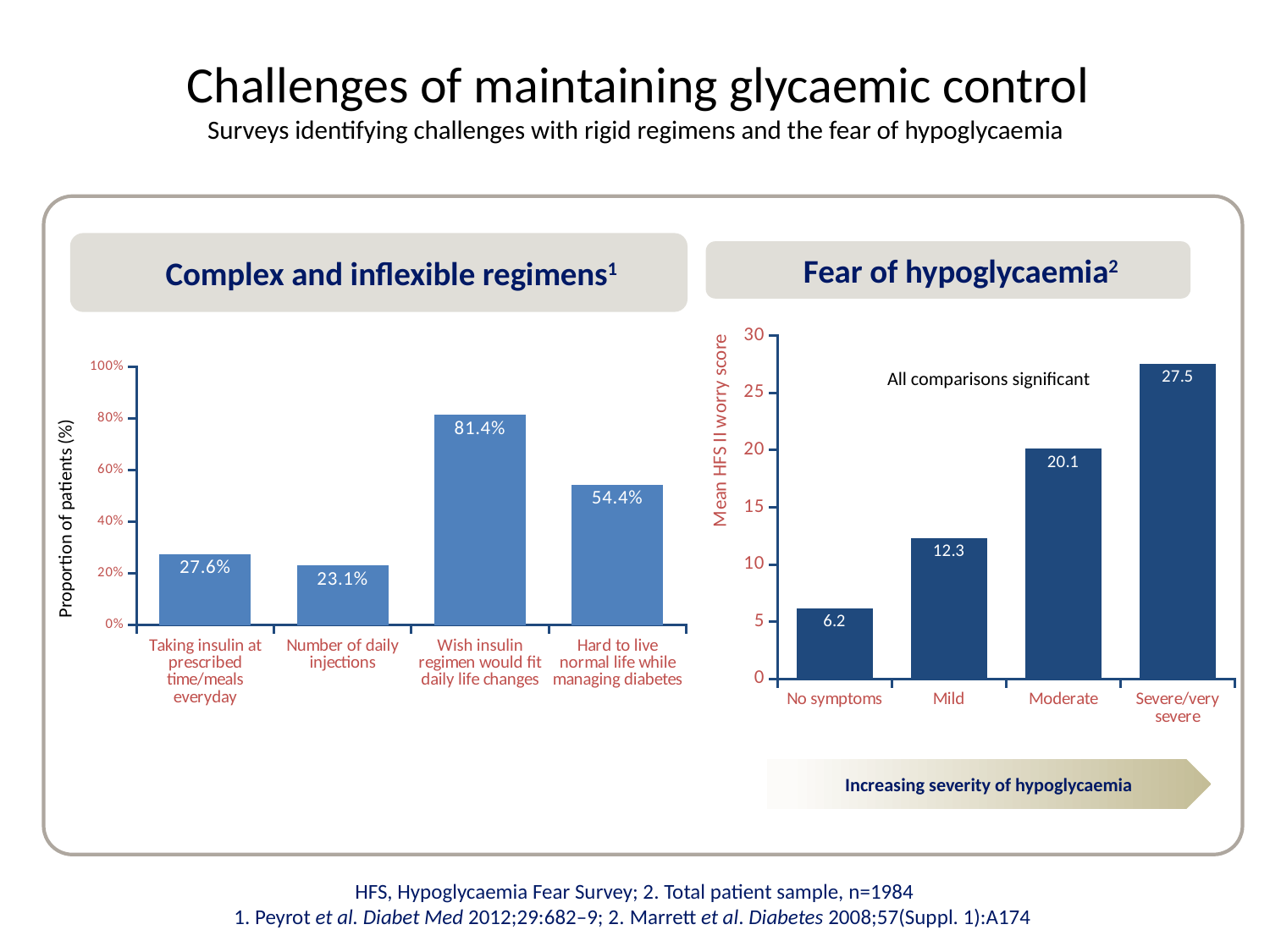

# Challenges of maintaining glycaemic control Surveys identifying challenges with rigid regimens and the fear of hypoglycaemia

Complex and inflexible regimens1
Fear of hypoglycaemia2

### Chart

| Category | Series 1 |
|---|---|
| Severe/very severe | 27.5 |
| Moderate | 20.1 |
| Mild | 12.3 |
| No symptoms | 6.2 |

### Chart

| Category | Series 1 |
|---|---|
| Hard to live normal life while managing diabetes | 0.544 |
| Wish insulin regimen would fit daily life changes | 0.814 |
| Number of daily injections | 0.231 |
| Taking insulin at prescribed time/meals everyday | 0.276 |
All comparisons significant
Proportion of patients (%)

Increasing severity of hypoglycaemia
HFS, Hypoglycaemia Fear Survey; 2. Total patient sample, n=1984
1. Peyrot et al. Diabet Med 2012;29:682–9; 2. Marrett et al. Diabetes 2008;57(Suppl. 1):A174